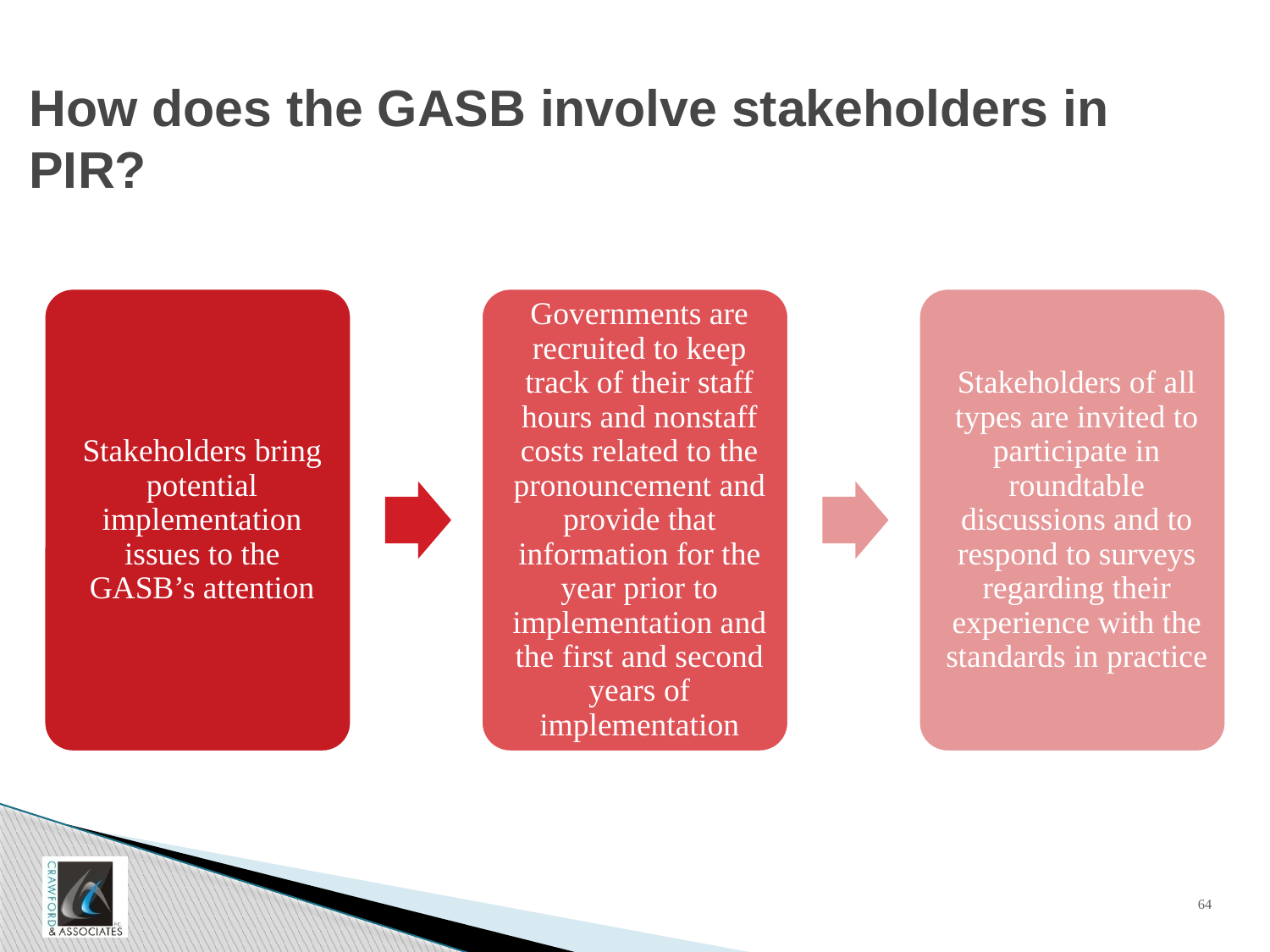

# How does the GASB involve stakeholders in PIR?
Stakeholders bring potential implementation issues to the GASB’s attention

Governments are recruited to keep track of their staff hours and nonstaff costs related to the pronouncement and provide that information for the year prior to implementation and the first and second years of implementation

Stakeholders of all types are invited to participate in roundtable discussions and to respond to surveys regarding their experience with the standards in practice
64